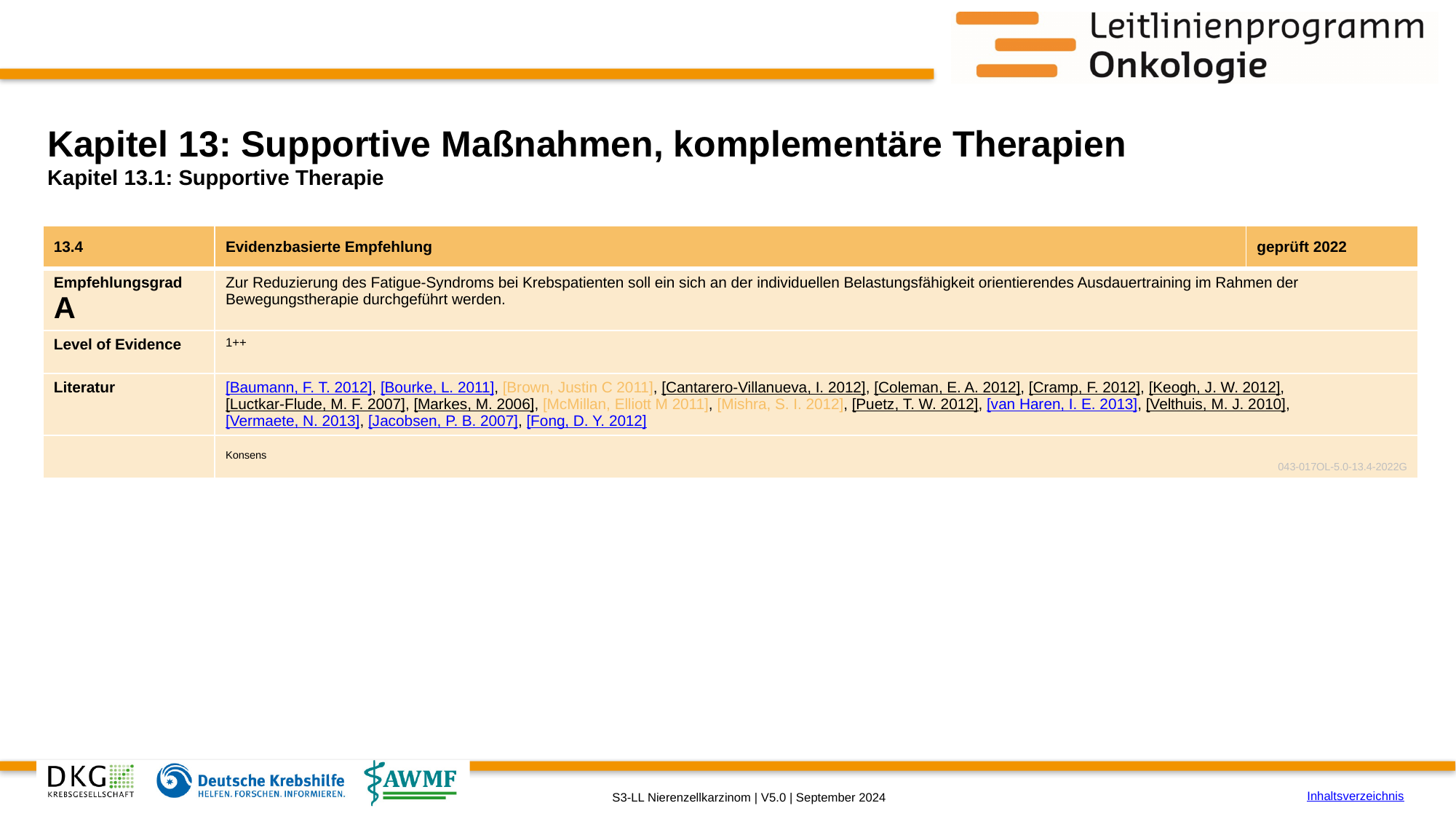

# Kapitel 13: Supportive Maßnahmen, komplementäre Therapien
Kapitel 13.1: Supportive Therapie
| 13.4 | Evidenzbasierte Empfehlung | geprüft 2022 |
| --- | --- | --- |
| Empfehlungsgrad A | Zur Reduzierung des Fatigue-Syndroms bei Krebspatienten soll ein sich an der individuellen Belastungsfähigkeit orientierendes Ausdauertraining im Rahmen der Bewegungstherapie durchgeführt werden. |  |
| Level of Evidence | 1++ |  |
| Literatur | [Baumann, F. T. 2012], [Bourke, L. 2011], [Brown, Justin C 2011], [Cantarero-Villanueva, I. 2012], [Coleman, E. A. 2012], [Cramp, F. 2012], [Keogh, J. W. 2012], [Luctkar-Flude, M. F. 2007], [Markes, M. 2006], [McMillan, Elliott M 2011], [Mishra, S. I. 2012], [Puetz, T. W. 2012], [van Haren, I. E. 2013], [Velthuis, M. J. 2010], [Vermaete, N. 2013], [Jacobsen, P. B. 2007], [Fong, D. Y. 2012] |  |
|  | Konsens 043-017OL-5.0-13.4-2022G |  |
Inhaltsverzeichnis
S3-LL Nierenzellkarzinom | V5.0 | September 2024